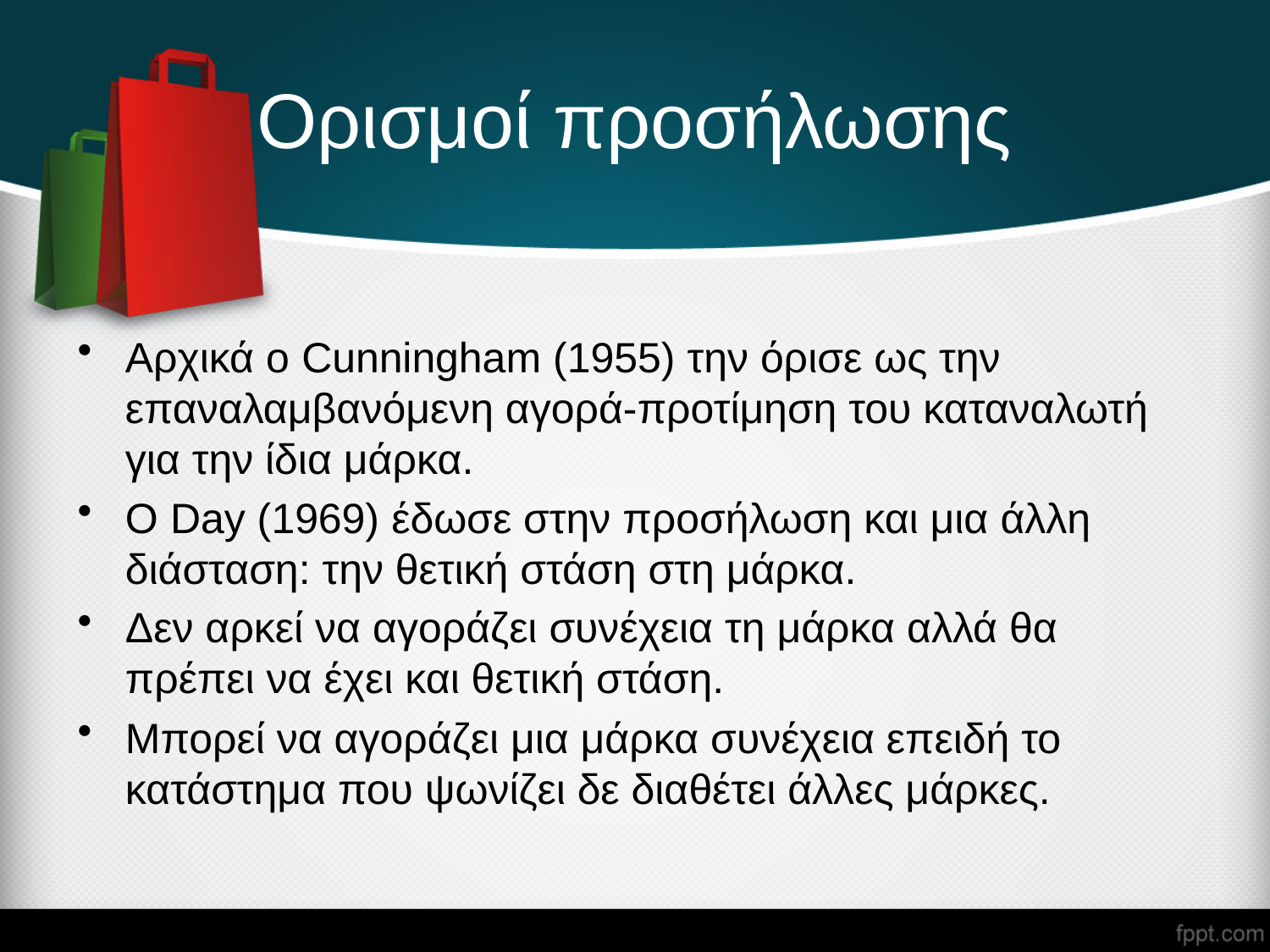

# Ορισμοί προσήλωσης
Αρχικά ο Cunningham (1955) την όρισε ως την επαναλαμβανόμενη αγορά-προτίμηση του καταναλωτή για την ίδια μάρκα.
Ο Day (1969) έδωσε στην προσήλωση και μια άλλη διάσταση: την θετική στάση στη μάρκα.
Δεν αρκεί να αγοράζει συνέχεια τη μάρκα αλλά θα πρέπει να έχει και θετική στάση.
Μπορεί να αγοράζει μια μάρκα συνέχεια επειδή το κατάστημα που ψωνίζει δε διαθέτει άλλες μάρκες.